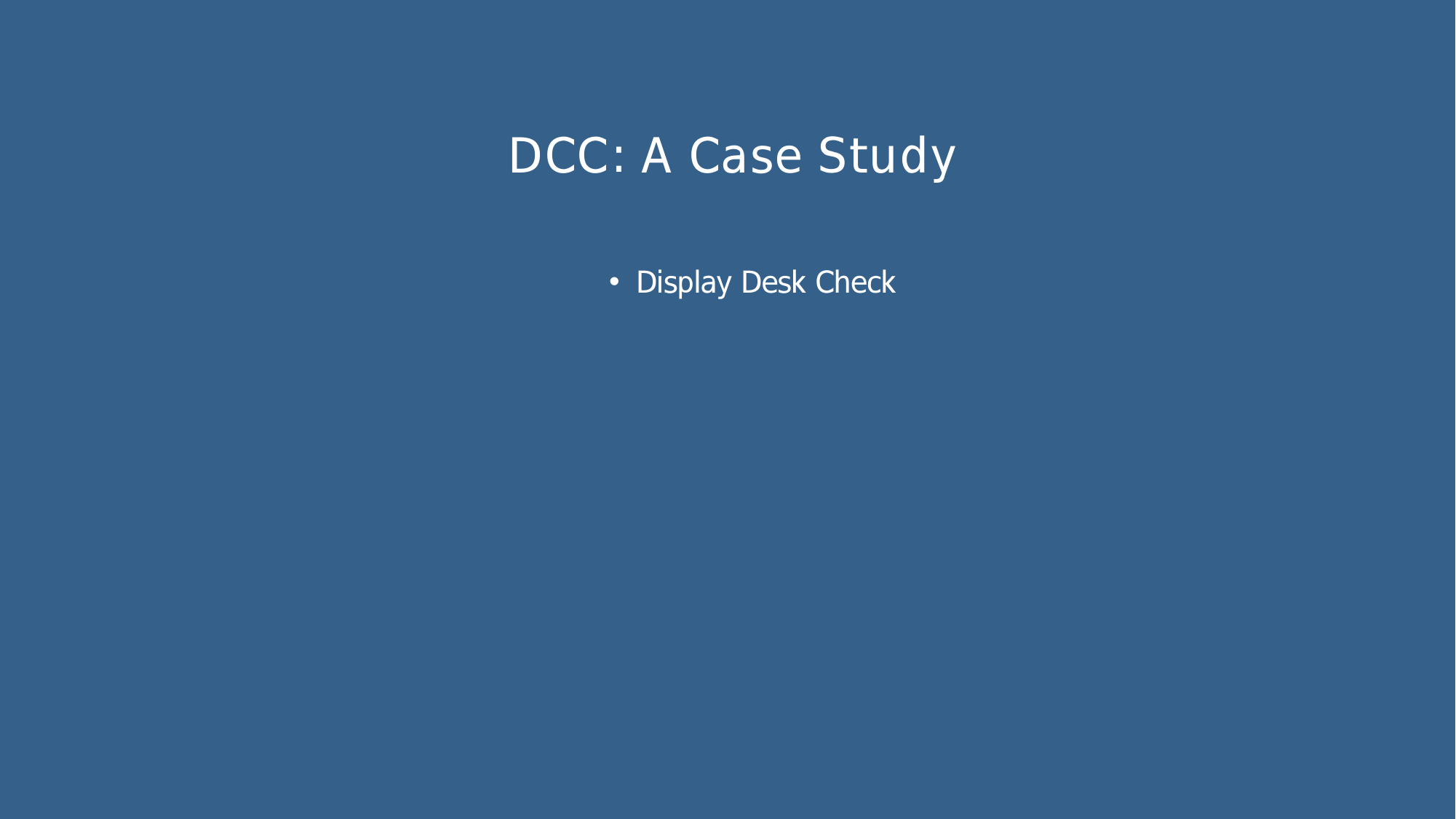

# DCC: A Case Study
Display Desk Check